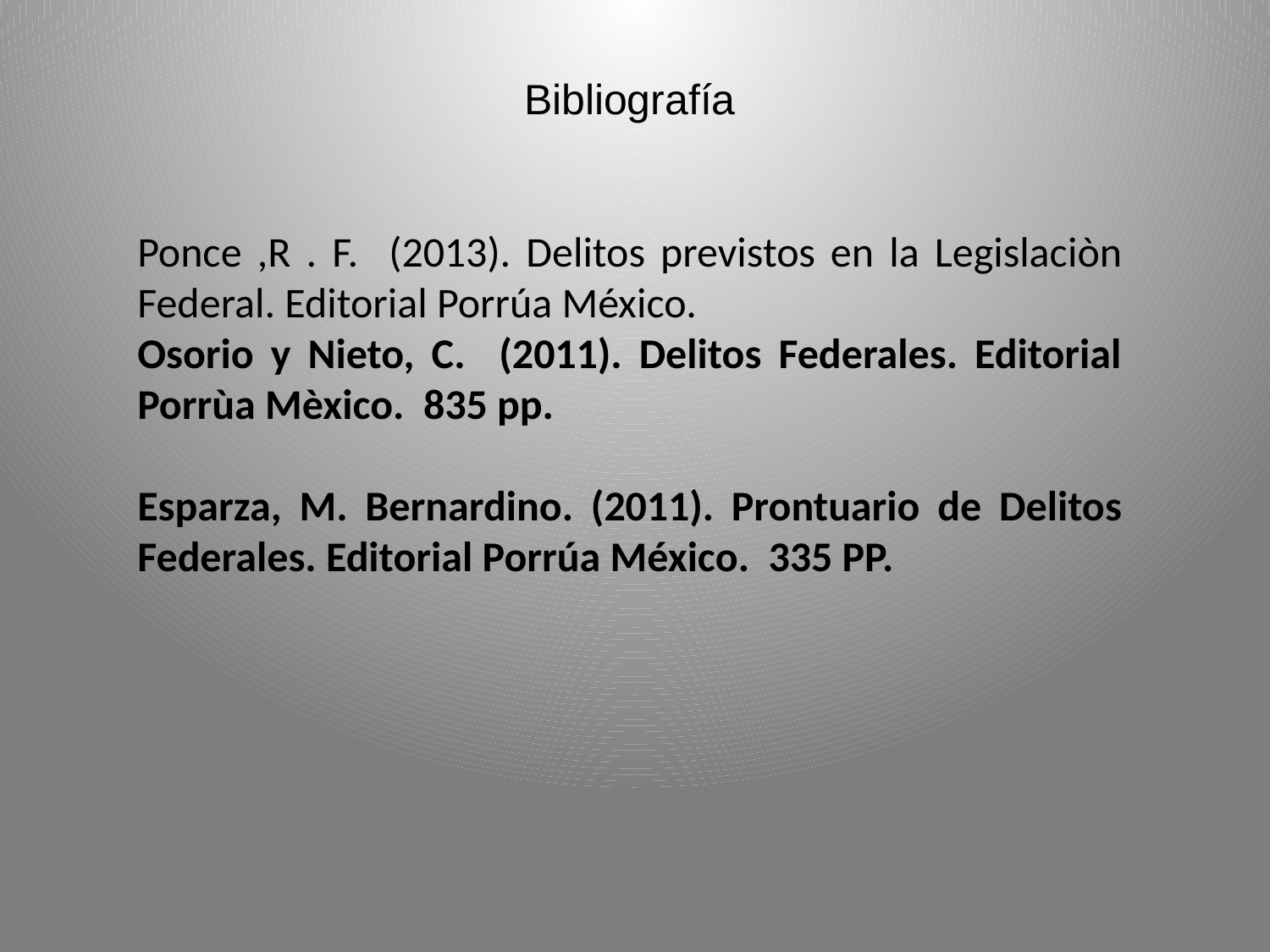

Bibliografía

Ponce ,R . F.  (2013). Delitos previstos en la Legislaciòn Federal. Editorial Porrúa México.
Osorio y Nieto, C.  (2011). Delitos Federales. Editorial Porrùa Mèxico.  835 pp.

Esparza, M. Bernardino. (2011). Prontuario de Delitos Federales. Editorial Porrúa México.  335 PP.